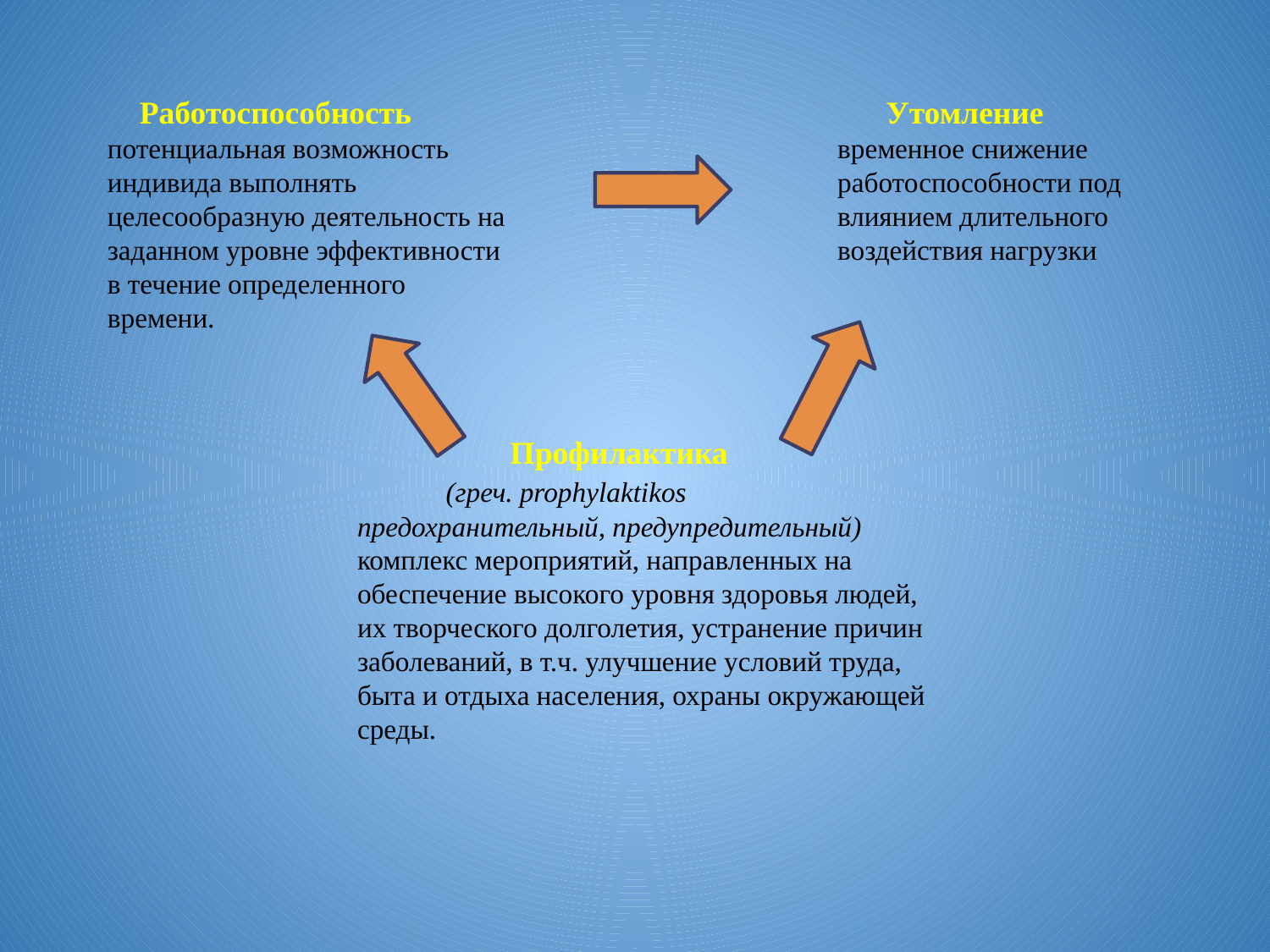

Работоспособность потенциальная возможность индивида выполнять целесообразную деятельность на заданном уровне эффективности в течение определенного времени.
      Утомление временное снижение работоспособности под влиянием длительного воздействия нагрузки

                   Профилактика                                     (греч. prophylaktikos предохранительный, предупредительный)
комплекс мероприятий, направленных на обеспечение высокого уровня здоровья людей, их творческого долголетия, устранение причин заболеваний, в т.ч. улучшение условий труда, быта и отдыха населения, охраны окружающей среды.